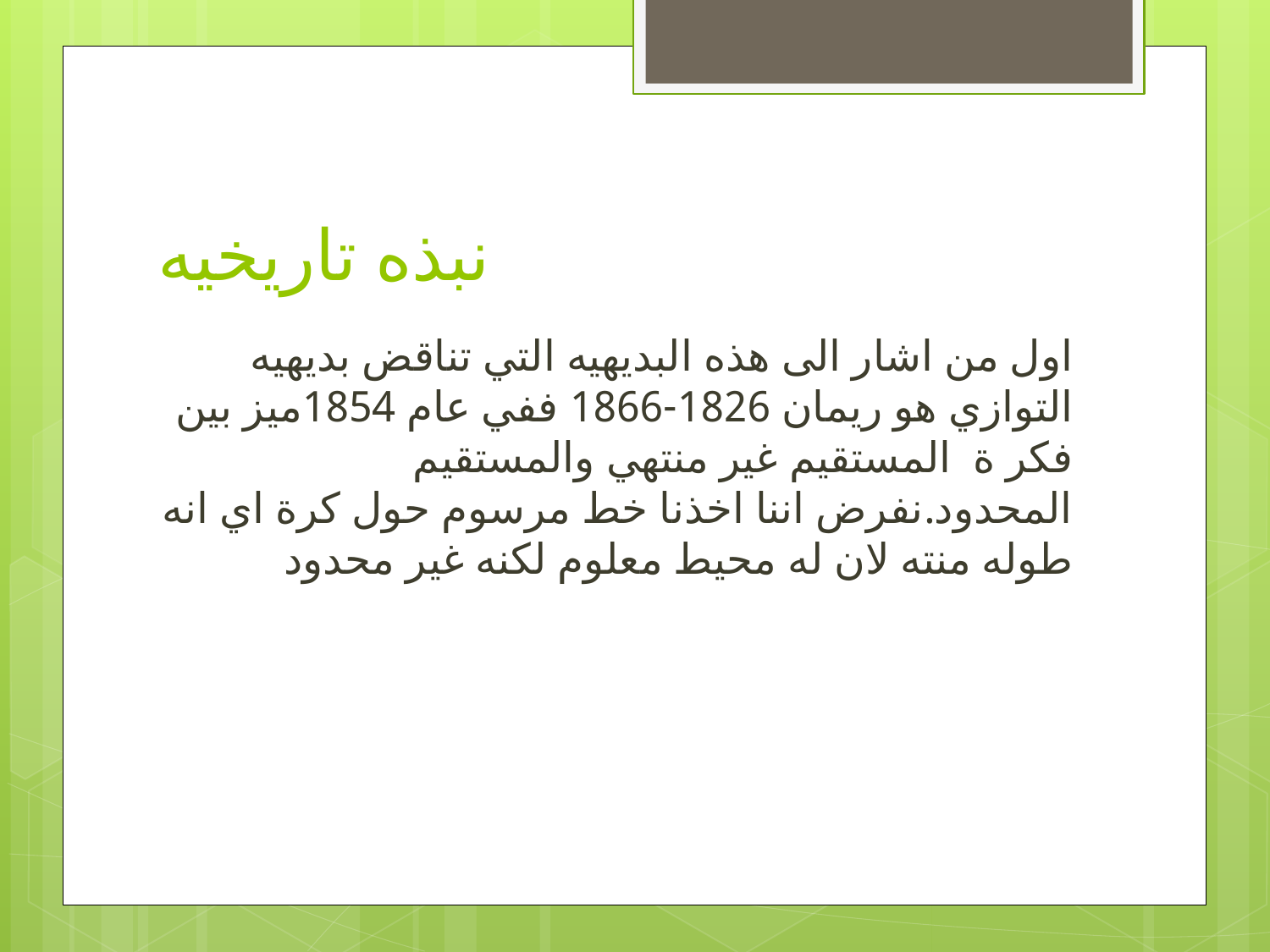

# نبذه تاريخيه
اول من اشار الى هذه البديهيه التي تناقض بديهيه التوازي هو ريمان 1826-1866 ففي عام 1854ميز بين فكر ة  المستقيم غير منتهي والمستقيم المحدود.نفرض اننا اخذنا خط مرسوم حول كرة اي انه طوله منته لان له محيط معلوم لكنه غير محدود